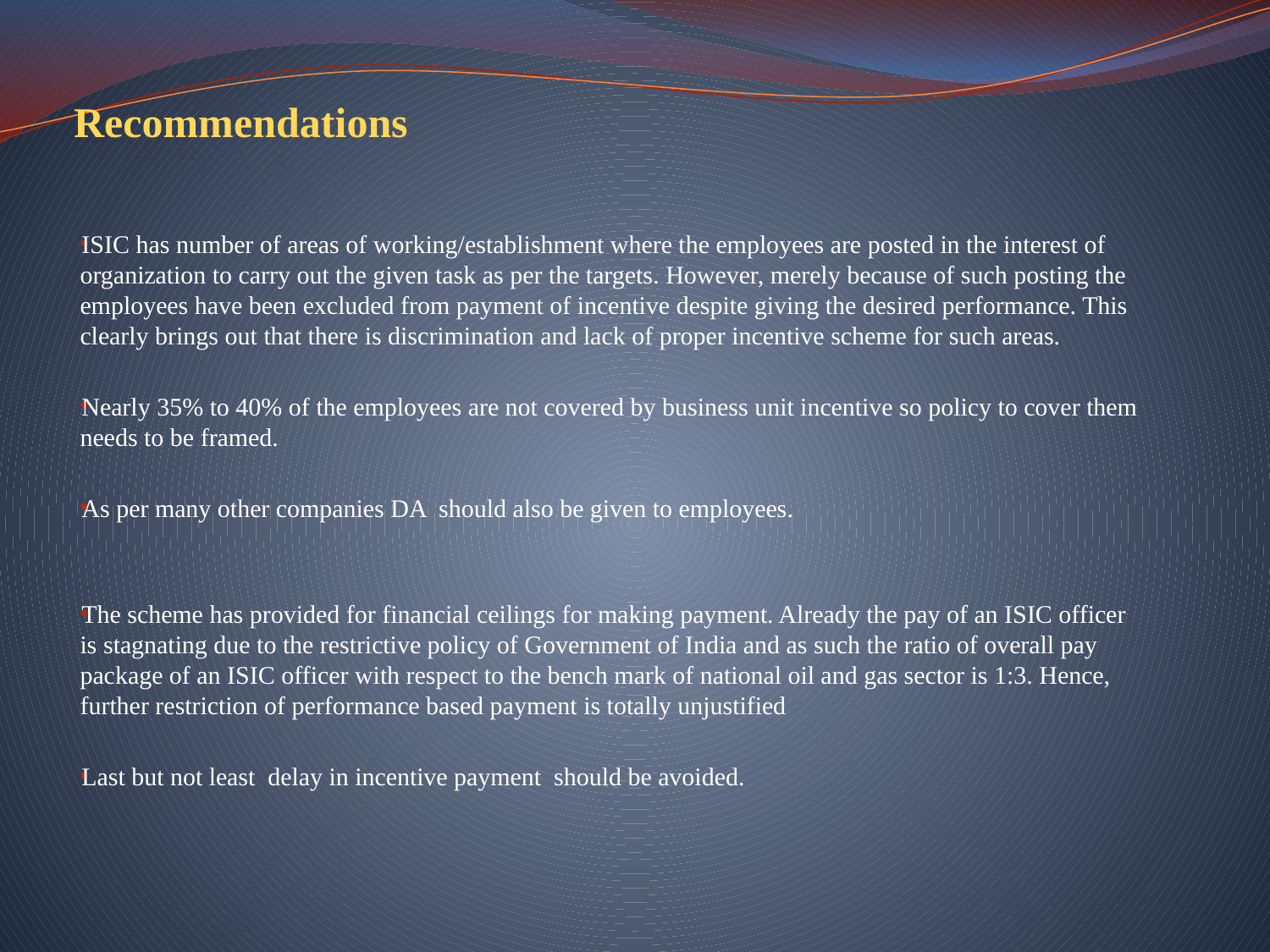

# Recommendations

ISIC has number of areas of working/establishment where the employees are posted in the interest of organization to carry out the given task as per the targets. However, merely because of such posting the employees have been excluded from payment of incentive despite giving the desired performance. This clearly brings out that there is discrimination and lack of proper incentive scheme for such areas.

Nearly 35% to 40% of the employees are not covered by business unit incentive so policy to cover them needs to be framed.

As per many other companies DA  should also be given to employees.

The scheme has provided for financial ceilings for making payment. Already the pay of an ISIC officer is stagnating due to the restrictive policy of Government of India and as such the ratio of overall pay package of an ISIC officer with respect to the bench mark of national oil and gas sector is 1:3. Hence, further restriction of performance based payment is totally unjustified

Last but not least  delay in incentive payment  should be avoided.